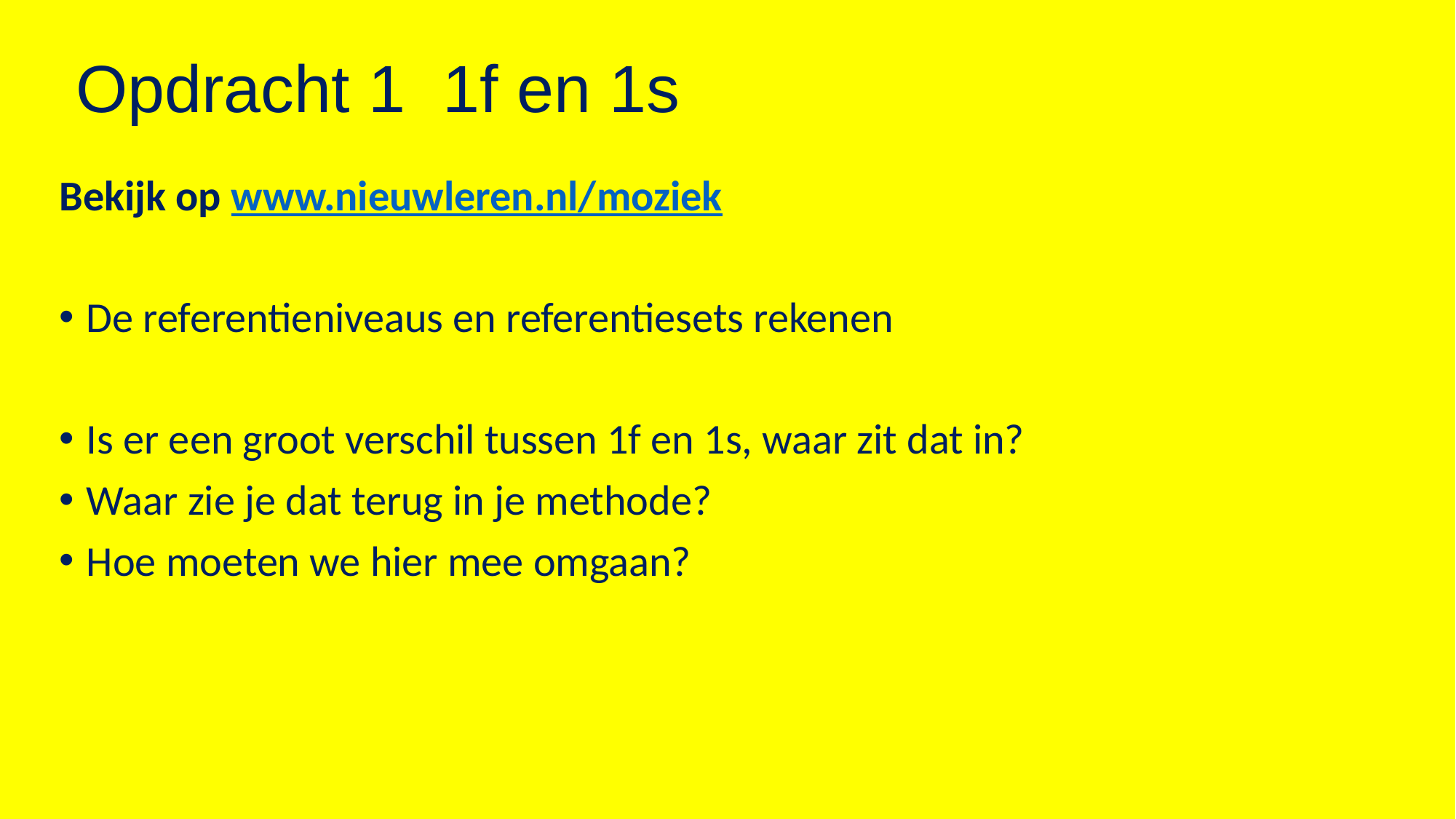

# Opdracht 1  1f en 1s
Bekijk op www.nieuwleren.nl/moziek

De referentieniveaus en referentiesets rekenen

Is er een groot verschil tussen 1f en 1s, waar zit dat in?
Waar zie je dat terug in je methode?
Hoe moeten we hier mee omgaan?